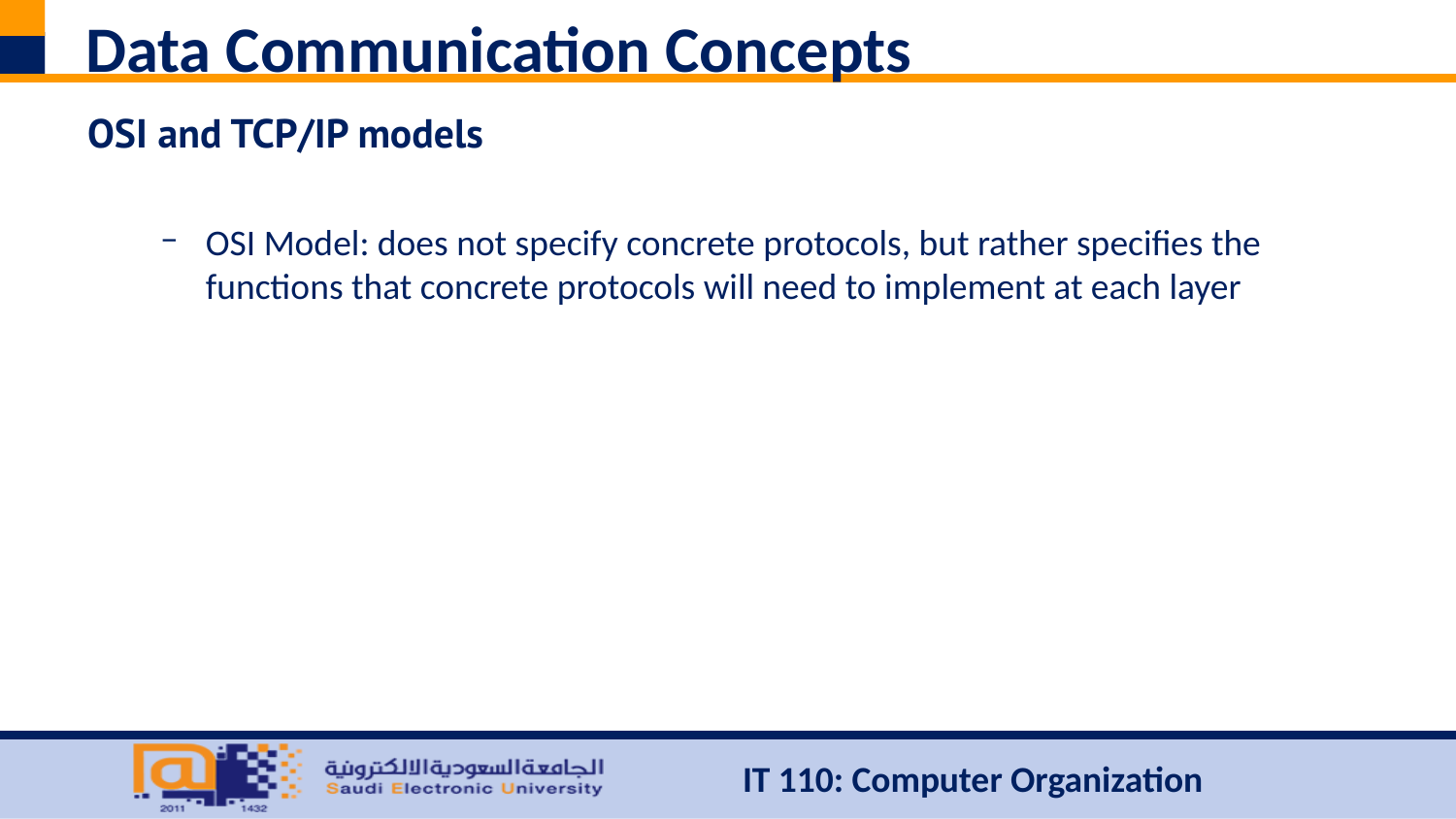

# Data Communication Concepts
OSI and TCP/IP models

OSI Model: does not specify concrete protocols, but rather specifies the functions that concrete protocols will need to implement at each layer